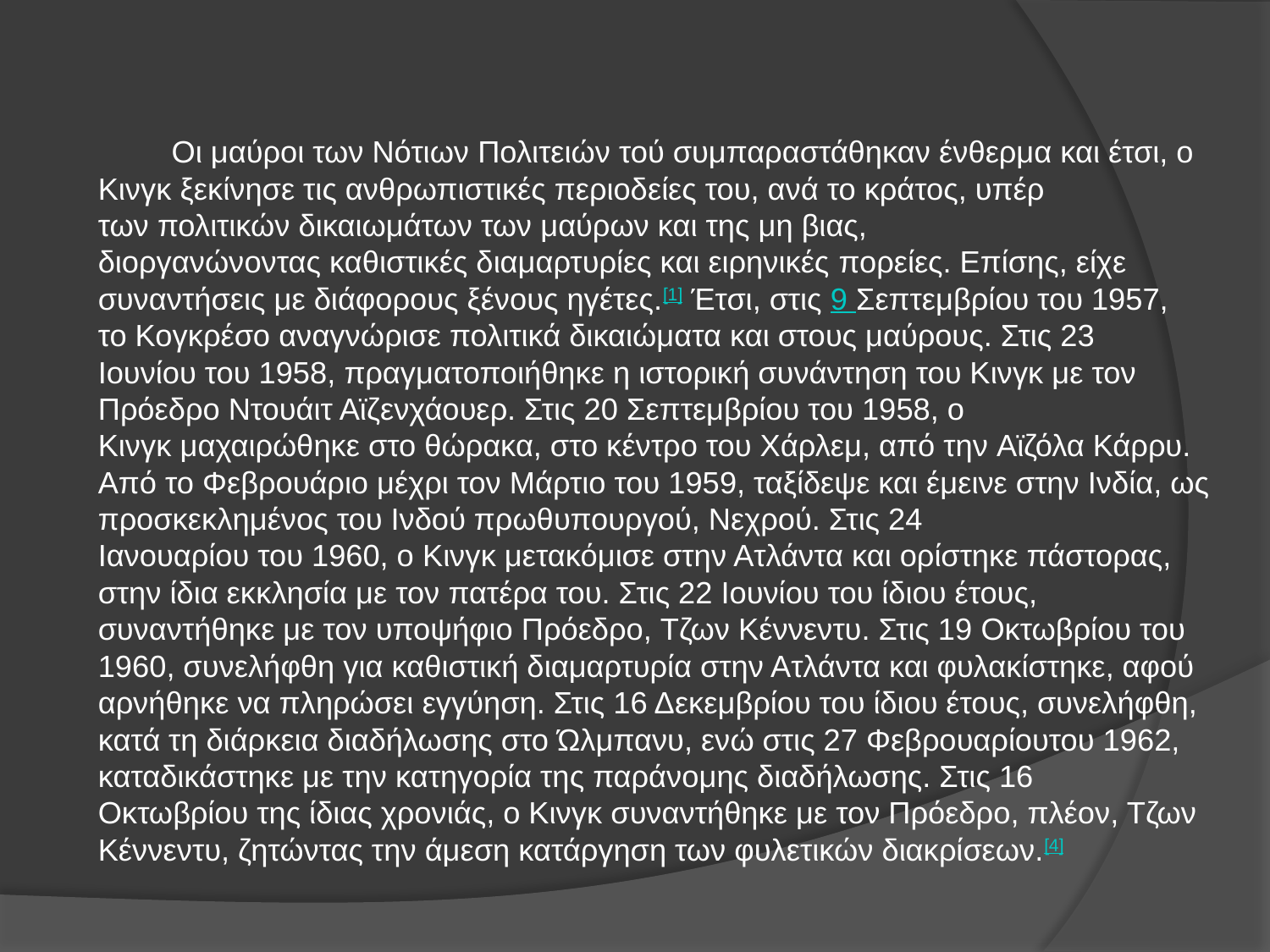

Οι μαύροι των Νότιων Πολιτειών τού συμπαραστάθηκαν ένθερμα και έτσι, ο Κινγκ ξεκίνησε τις ανθρωπιστικές περιοδείες του, ανά το κράτος, υπέρ των πολιτικών δικαιωμάτων των μαύρων και της μη βιας, διοργανώνοντας καθιστικές διαμαρτυρίες και ειρηνικές πορείες. Επίσης, είχε συναντήσεις με διάφορους ξένους ηγέτες.[1] Έτσι, στις 9 Σεπτεμβρίου του 1957, το Κογκρέσο αναγνώρισε πολιτικά δικαιώματα και στους μαύρους. Στις 23 Ιουνίου του 1958, πραγματοποιήθηκε η ιστορική συνάντηση του Κινγκ με τον Πρόεδρο Ντουάιτ Αϊζενχάουερ. Στις 20 Σεπτεμβρίου του 1958, ο Κινγκ μαχαιρώθηκε στο θώρακα, στο κέντρο του Χάρλεμ, από την Αϊζόλα Κάρρυ. Από το Φεβρουάριο μέχρι τον Μάρτιο του 1959, ταξίδεψε και έμεινε στην Ινδία, ως προσκεκλημένος του Ινδού πρωθυπουργού, Νεχρού. Στις 24 Ιανουαρίου του 1960, ο Κινγκ μετακόμισε στην Ατλάντα και ορίστηκε πάστορας, στην ίδια εκκλησία με τον πατέρα του. Στις 22 Ιουνίου του ίδιου έτους, συναντήθηκε με τον υποψήφιο Πρόεδρο, Τζων Κέννεντυ. Στις 19 Οκτωβρίου του 1960, συνελήφθη για καθιστική διαμαρτυρία στην Ατλάντα και φυλακίστηκε, αφού αρνήθηκε να πληρώσει εγγύηση. Στις 16 Δεκεμβρίου του ίδιου έτους, συνελήφθη, κατά τη διάρκεια διαδήλωσης στο Ώλμπανυ, ενώ στις 27 Φεβρουαρίουτου 1962, καταδικάστηκε με την κατηγορία της παράνομης διαδήλωσης. Στις 16 Οκτωβρίου της ίδιας χρονιάς, ο Κινγκ συναντήθηκε με τον Πρόεδρο, πλέον, Τζων Κέννεντυ, ζητώντας την άμεση κατάργηση των φυλετικών διακρίσεων.[4]